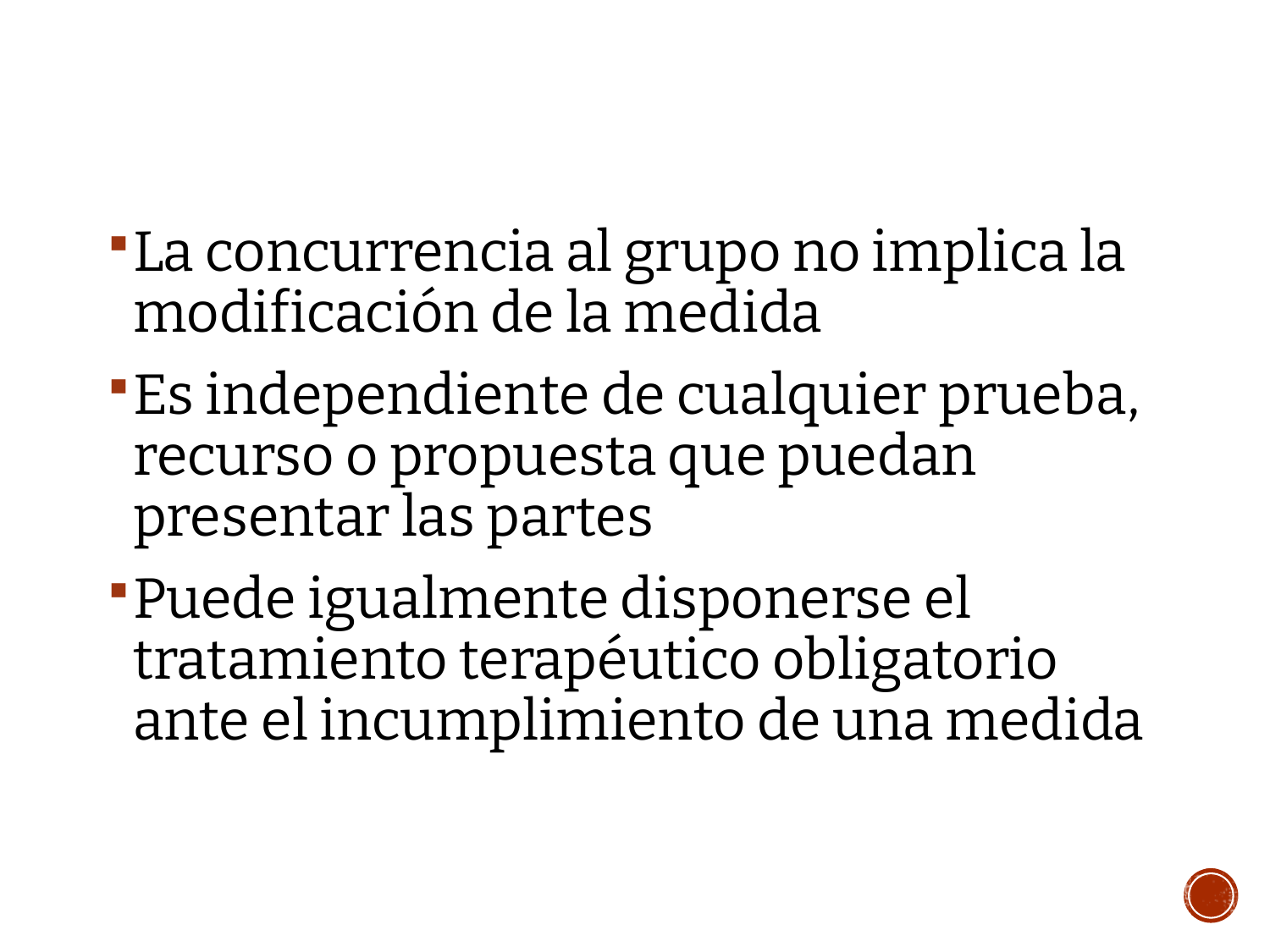

La concurrencia al grupo no implica la modificación de la medida
Es independiente de cualquier prueba, recurso o propuesta que puedan presentar las partes
Puede igualmente disponerse el tratamiento terapéutico obligatorio ante el incumplimiento de una medida